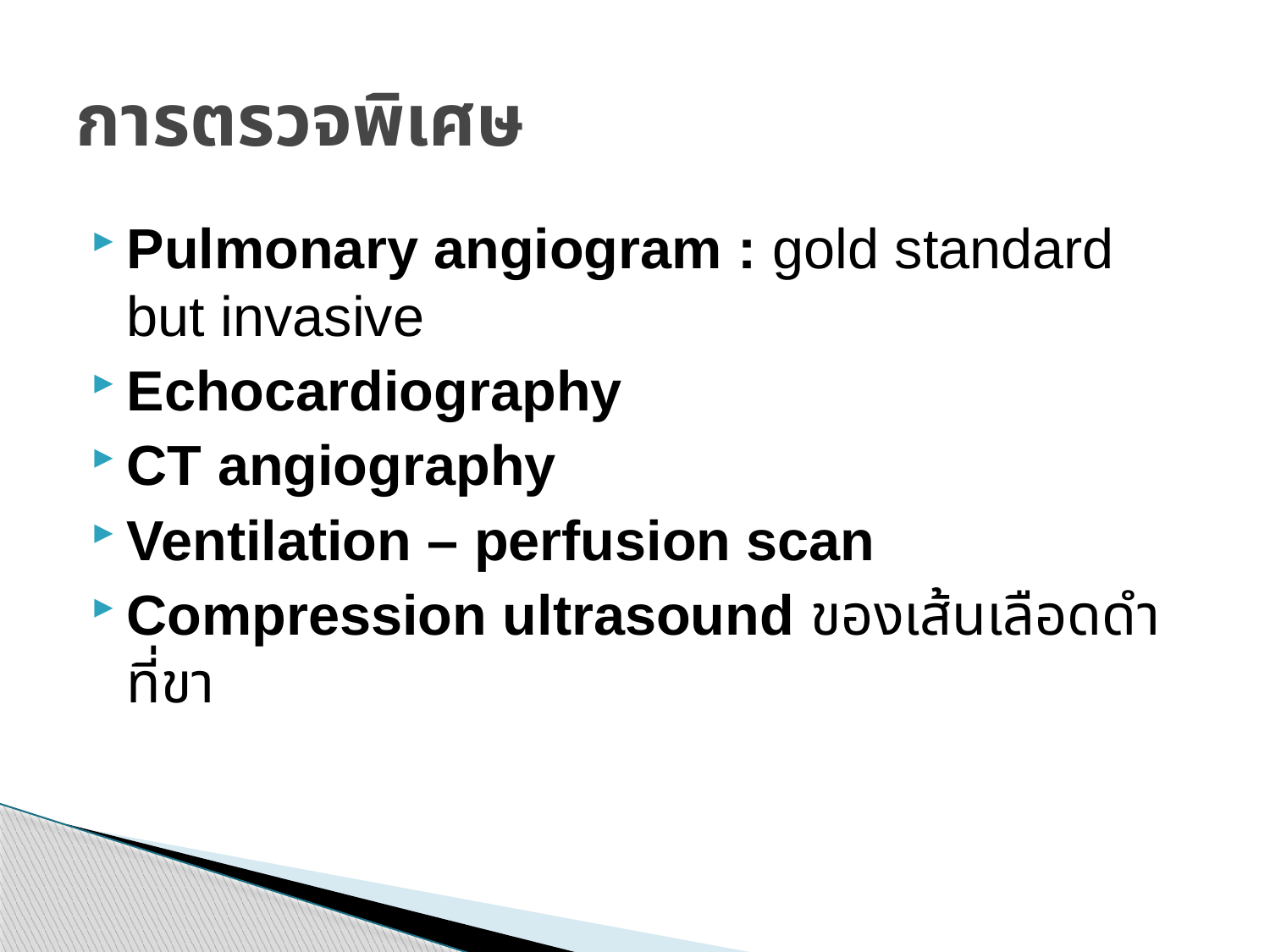

# การตรวจพิเศษ
Pulmonary angiogram : gold standard but invasive
Echocardiography
CT angiography
Ventilation – perfusion scan
Compression ultrasound ของเส้นเลือดดำที่ขา